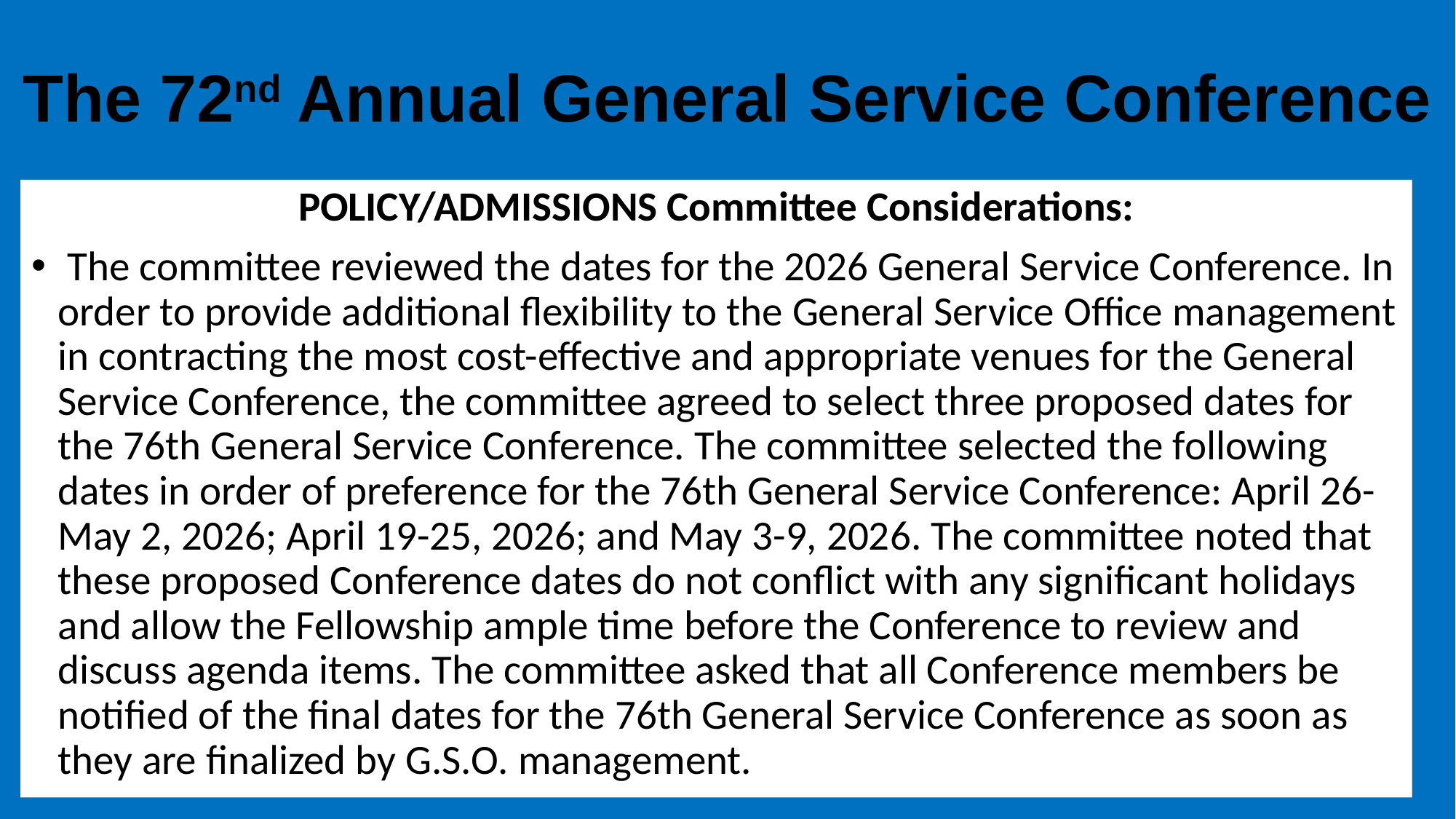

# The 72nd Annual General Service Conference
POLICY/ADMISSIONS Committee Considerations:
 The committee reviewed the dates for the 2026 General Service Conference. In order to provide additional flexibility to the General Service Office management in contracting the most cost-effective and appropriate venues for the General Service Conference, the committee agreed to select three proposed dates for the 76th General Service Conference. The committee selected the following dates in order of preference for the 76th General Service Conference: April 26-May 2, 2026; April 19-25, 2026; and May 3-9, 2026. The committee noted that these proposed Conference dates do not conflict with any significant holidays and allow the Fellowship ample time before the Conference to review and discuss agenda items. The committee asked that all Conference members be notified of the final dates for the 76th General Service Conference as soon as they are finalized by G.S.O. management.